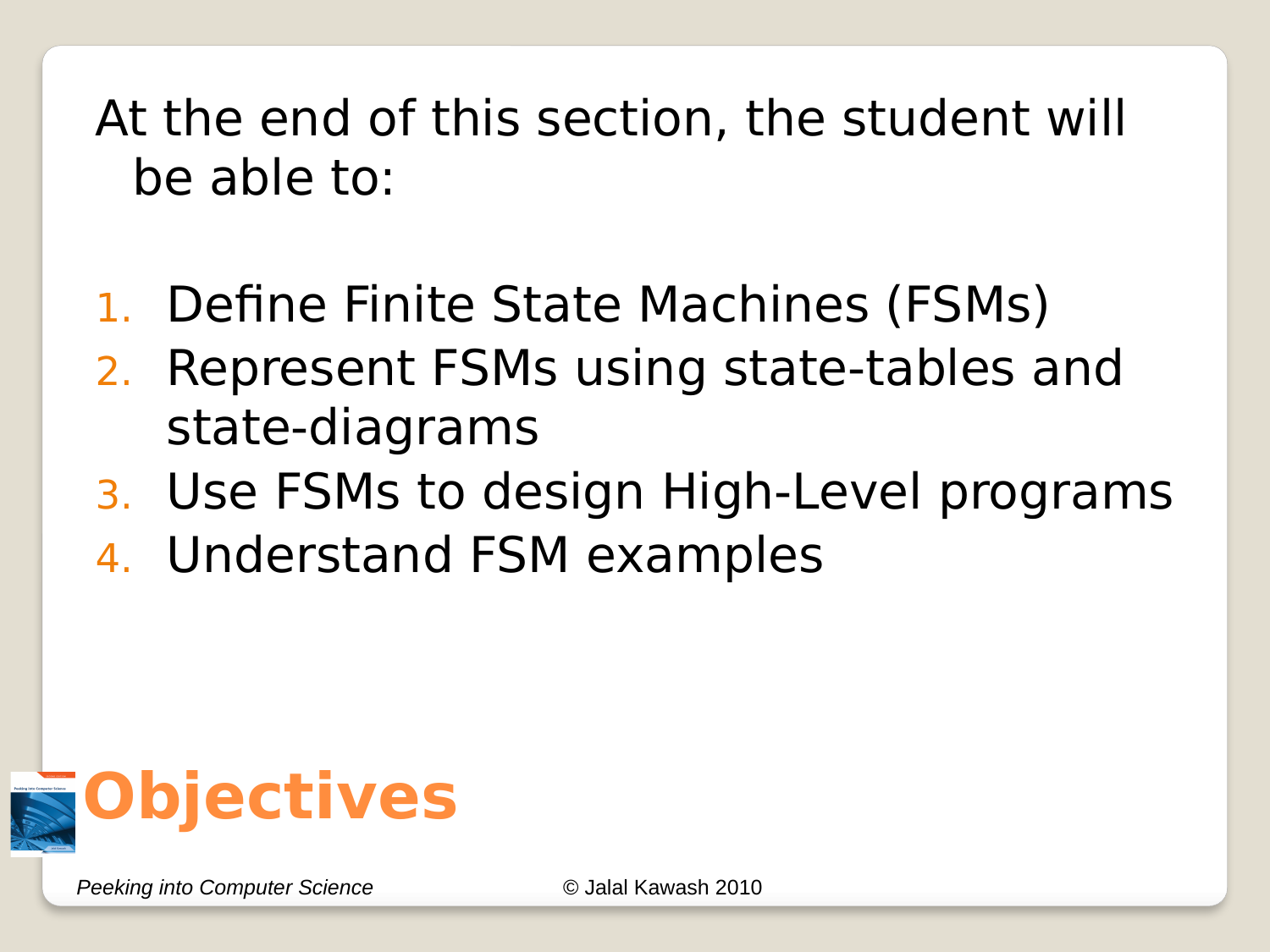

At the end of this section, the student will be able to:

Define Finite State Machines (FSMs)
Represent FSMs using state-tables and state-diagrams
Use FSMs to design High-Level programs
Understand FSM examples

# Objectives